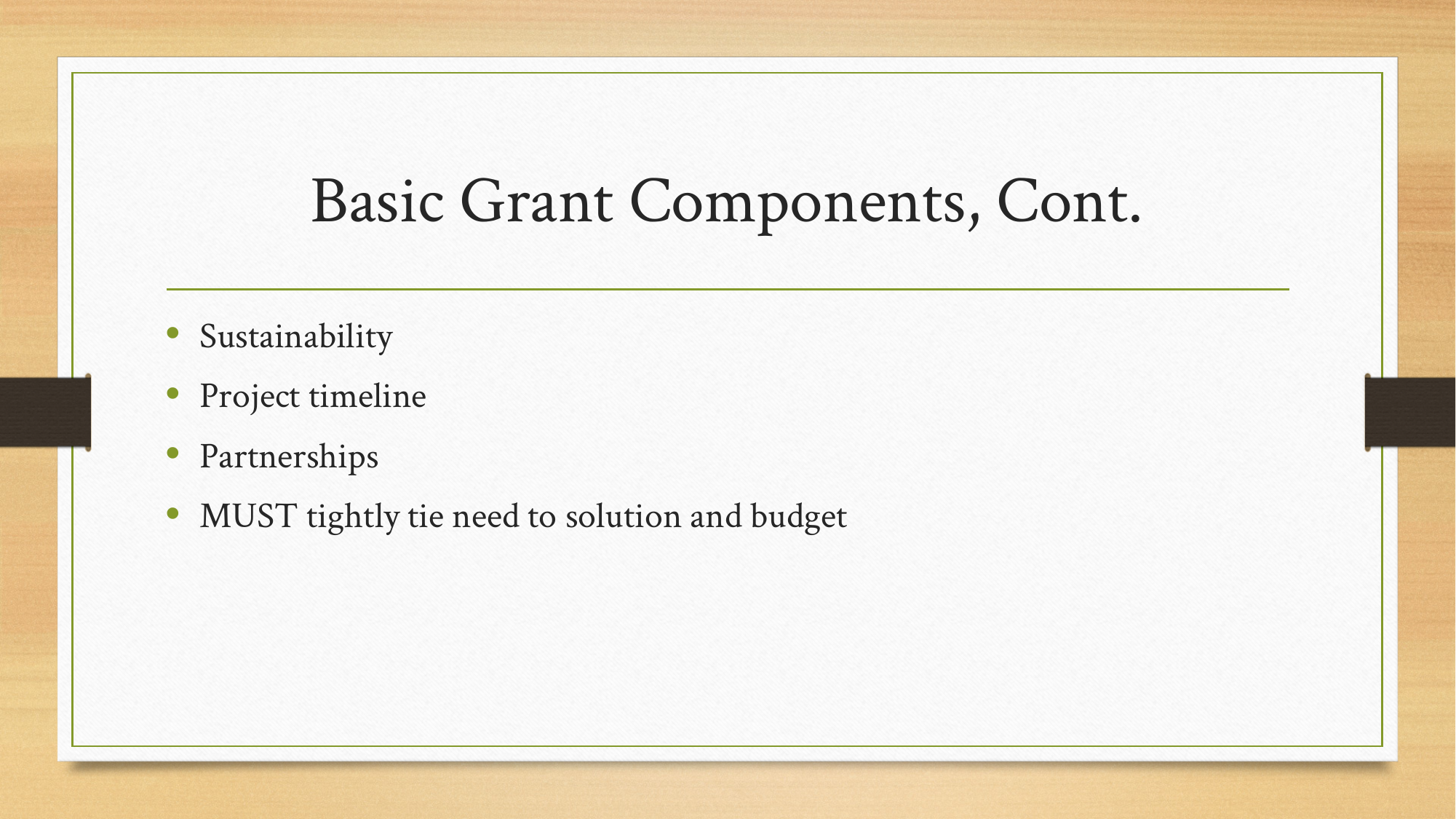

# Basic Grant Components, Cont.
Sustainability
Project timeline
Partnerships
MUST tightly tie need to solution and budget